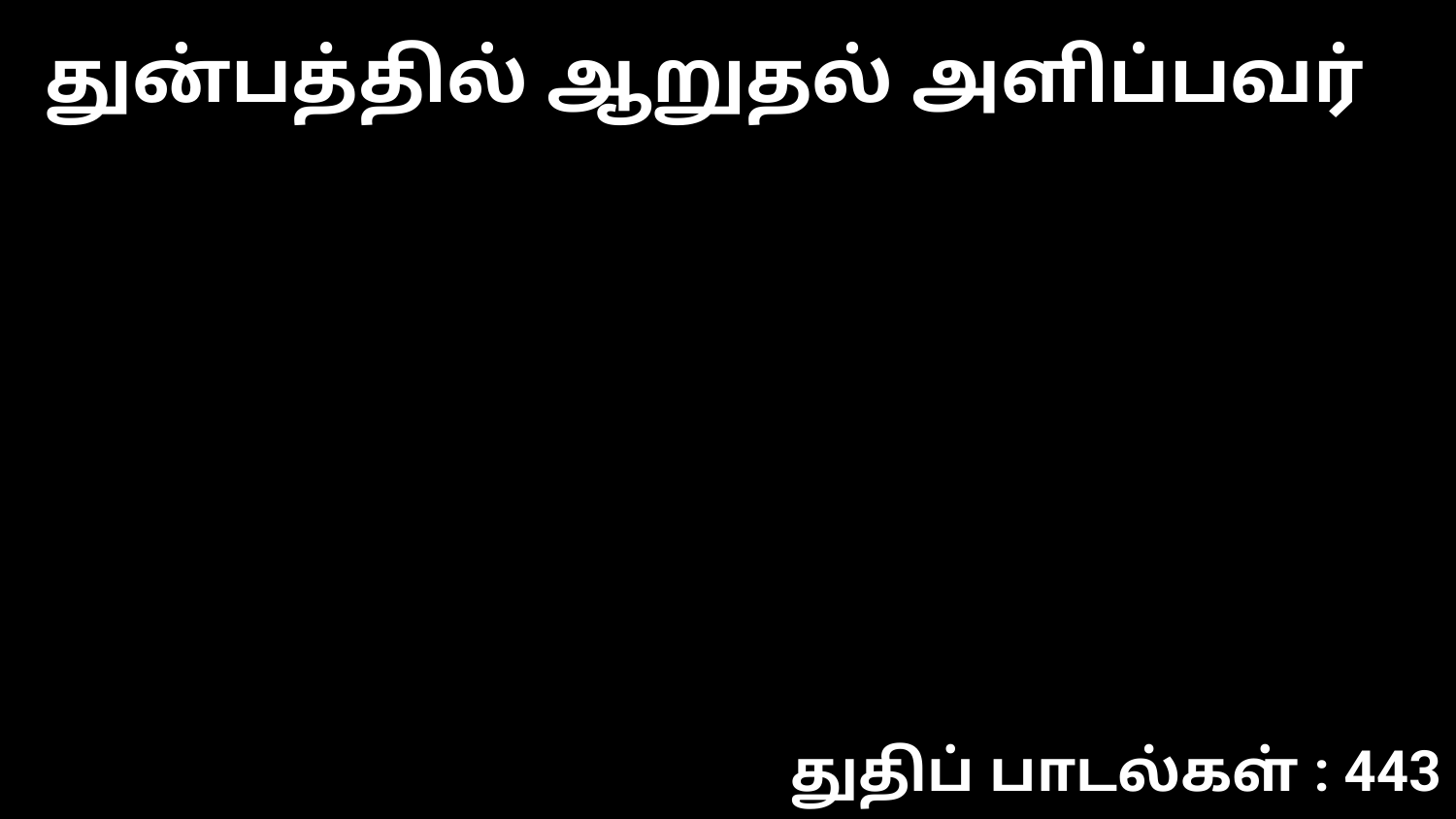

துன்பத்தில் ஆறுதல் அளிப்பவர்
துதிப் பாடல்கள் : 443